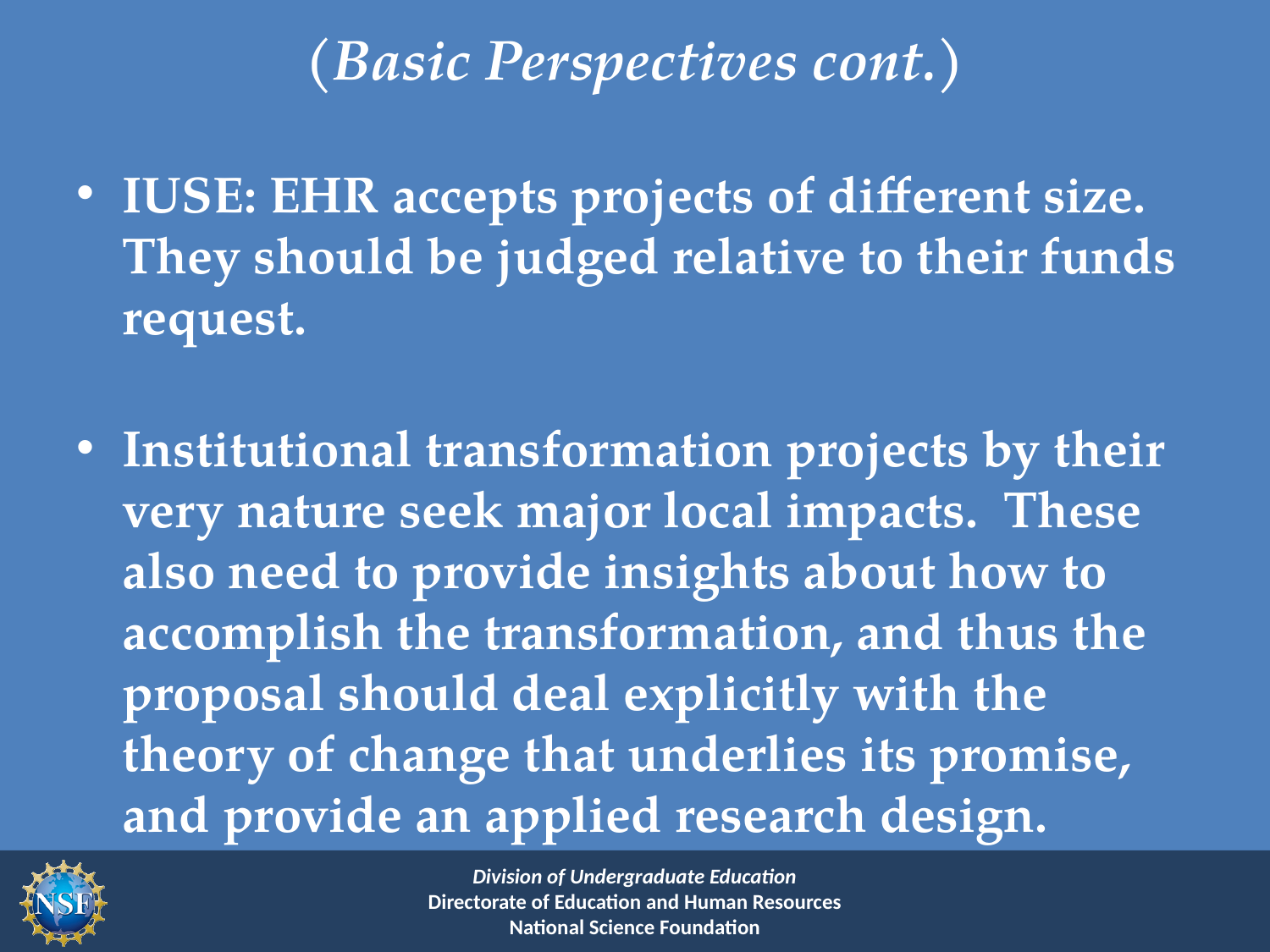

# (Basic Perspectives cont.)
IUSE: EHR accepts projects of different size.  They should be judged relative to their funds request.
Institutional transformation projects by their very nature seek major local impacts.  These also need to provide insights about how to accomplish the transformation, and thus the proposal should deal explicitly with the theory of change that underlies its promise, and provide an applied research design.